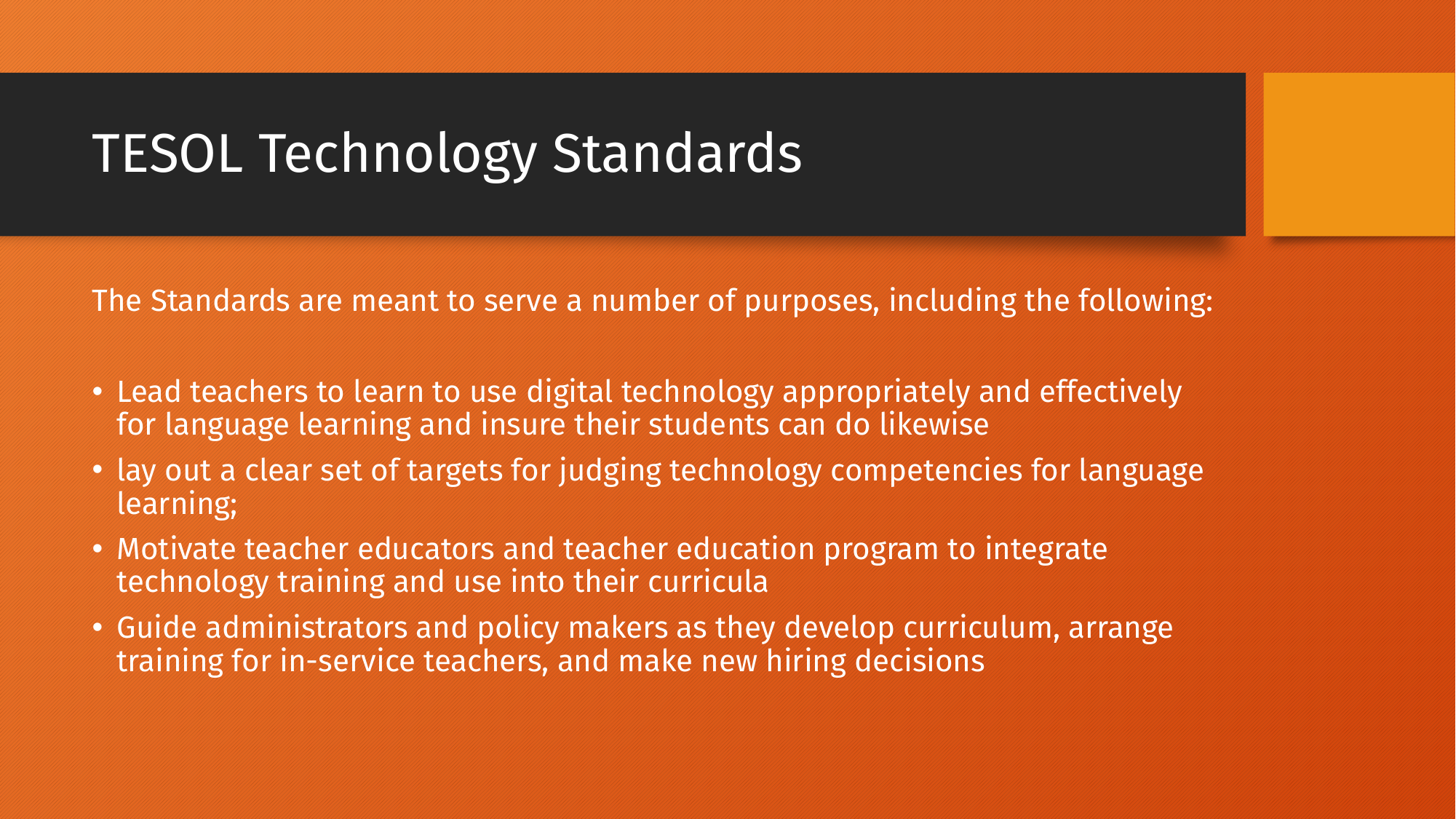

# TESOL Technology Standards
The Standards are meant to serve a number of purposes, including the following:

Lead teachers to learn to use digital technology appropriately and effectively for language learning and insure their students can do likewise
lay out a clear set of targets for judging technology competencies for language learning;
Motivate teacher educators and teacher education program to integrate technology training and use into their curricula
Guide administrators and policy makers as they develop curriculum, arrange training for in-service teachers, and make new hiring decisions